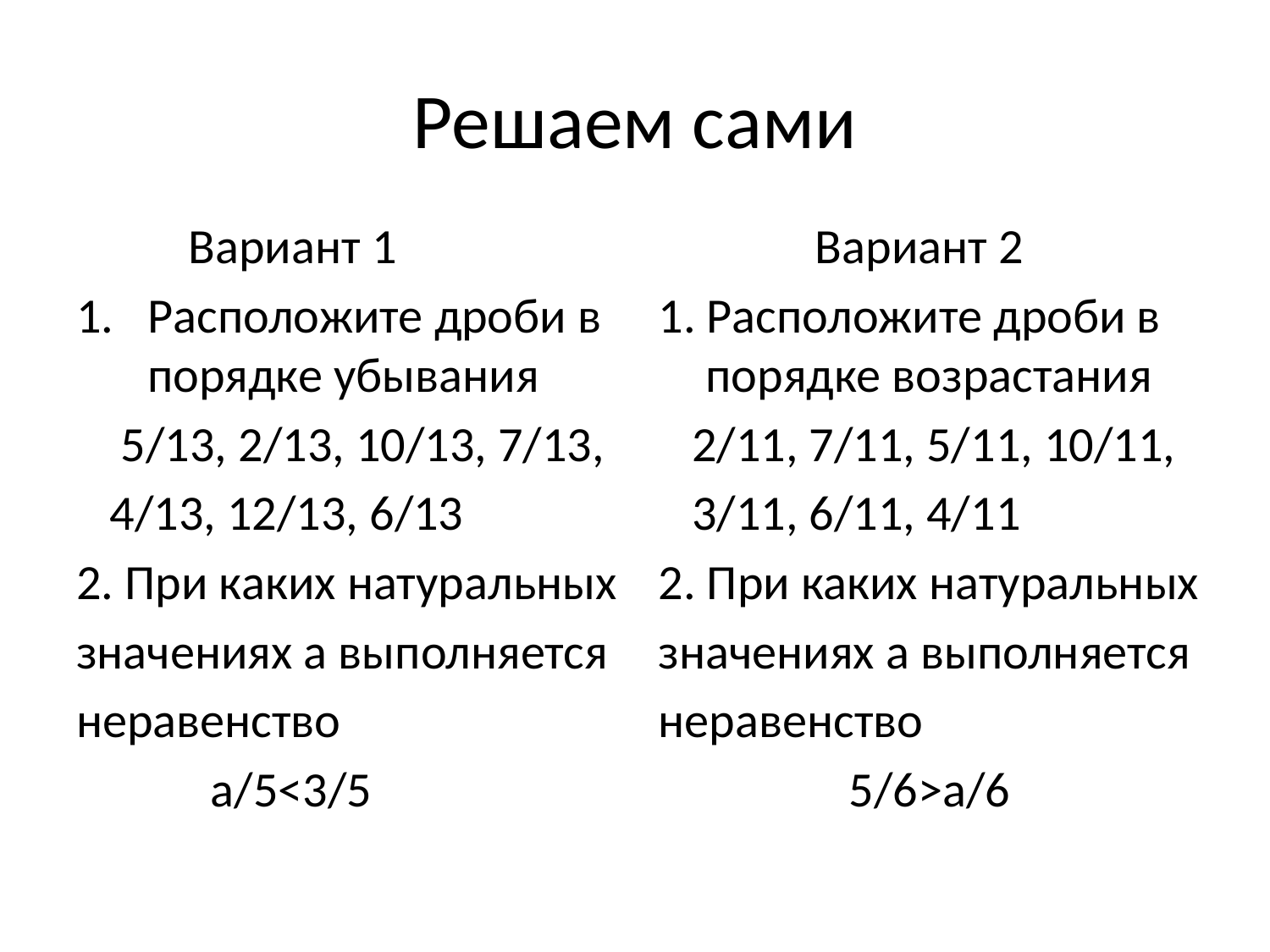

# Решаем сами
          Вариант 1
Расположите дроби в порядке убывания
    5/13, 2/13, 10/13, 7/13,
   4/13, 12/13, 6/13
2. При каких натуральных
значениях а выполняется
неравенство
            а/5<3/5
              Вариант 2
1. Расположите дроби в порядке возрастания
   2/11, 7/11, 5/11, 10/11,
   3/11, 6/11, 4/11
2. При каких натуральных
значениях а выполняется
неравенство
                 5/6>а/6